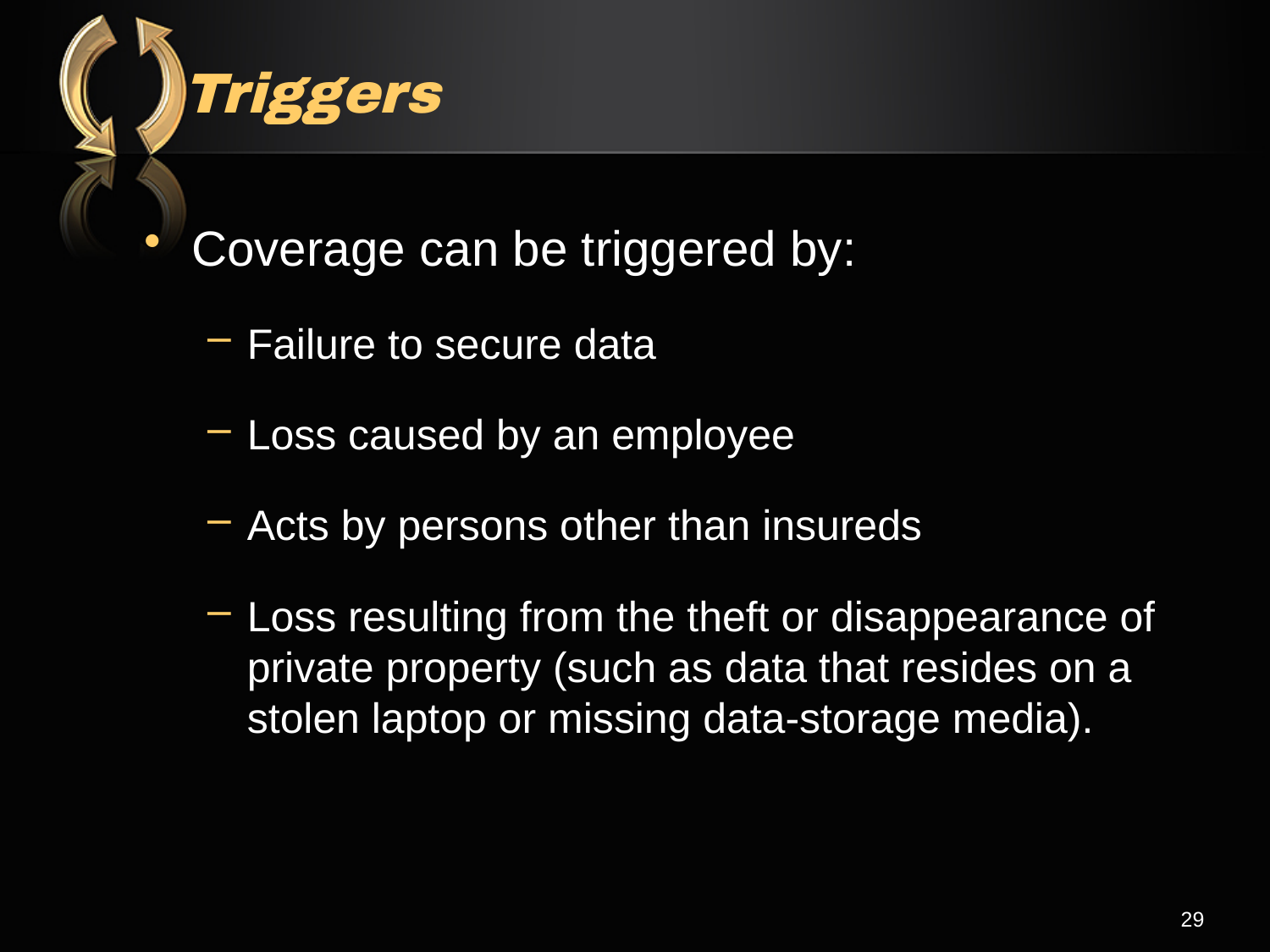

# Triggers
Coverage can be triggered by:
Failure to secure data
Loss caused by an employee
Acts by persons other than insureds
Loss resulting from the theft or disappearance of private property (such as data that resides on a stolen laptop or missing data-storage media).
29